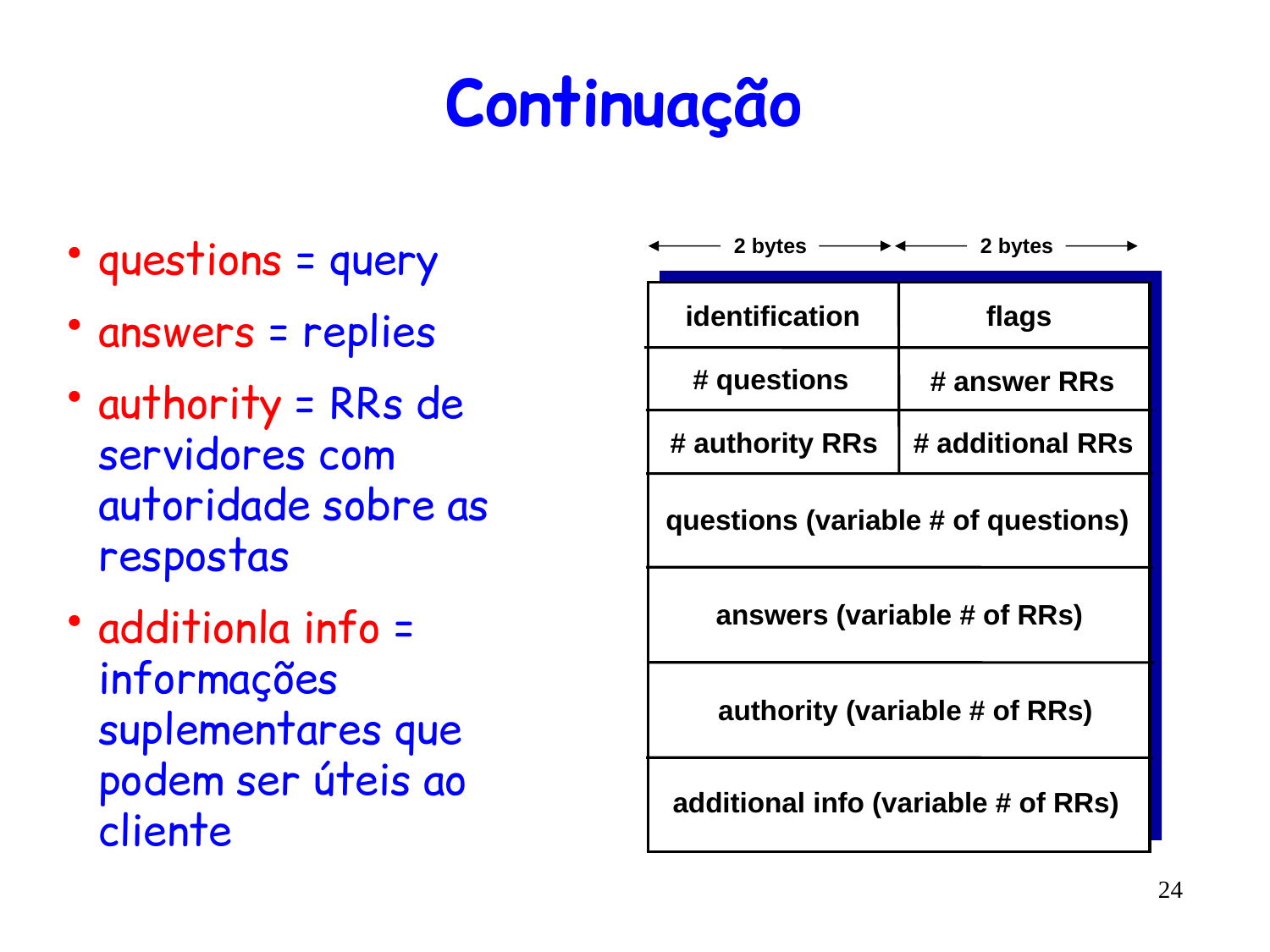

# Continuação
questions = query
answers = replies
authority = RRs de servidores com autoridade sobre as respostas
additionla info = informações suplementares que podem ser úteis ao cliente

2 bytes

2 bytes

identification
flags

# questions
# answer RRs

# additional RRs
# authority RRs

questions (variable # of questions)

answers (variable # of RRs)

authority (variable # of RRs)

additional info (variable # of RRs)
24